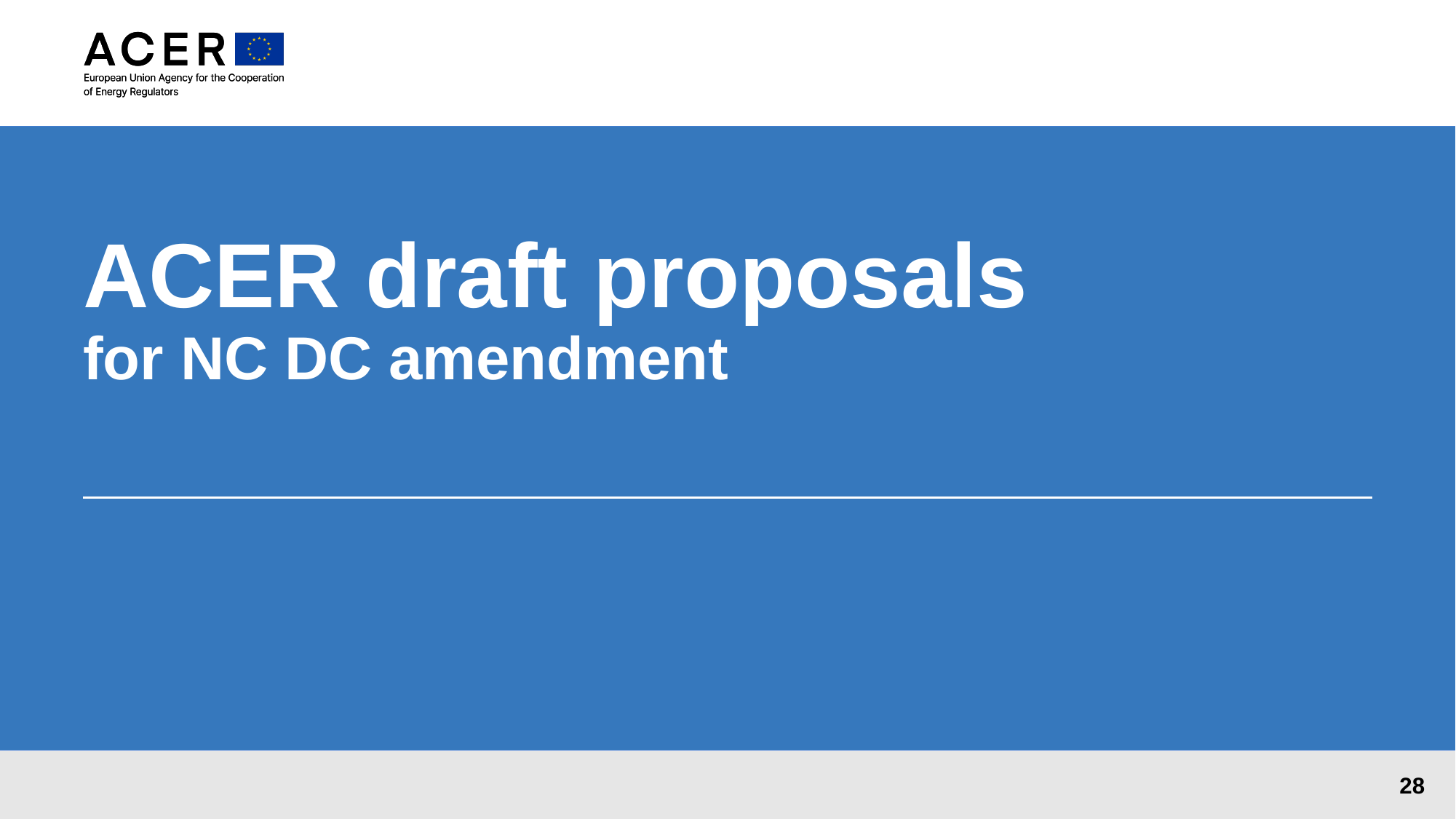

# ACER draft proposals for NC DC amendment

28